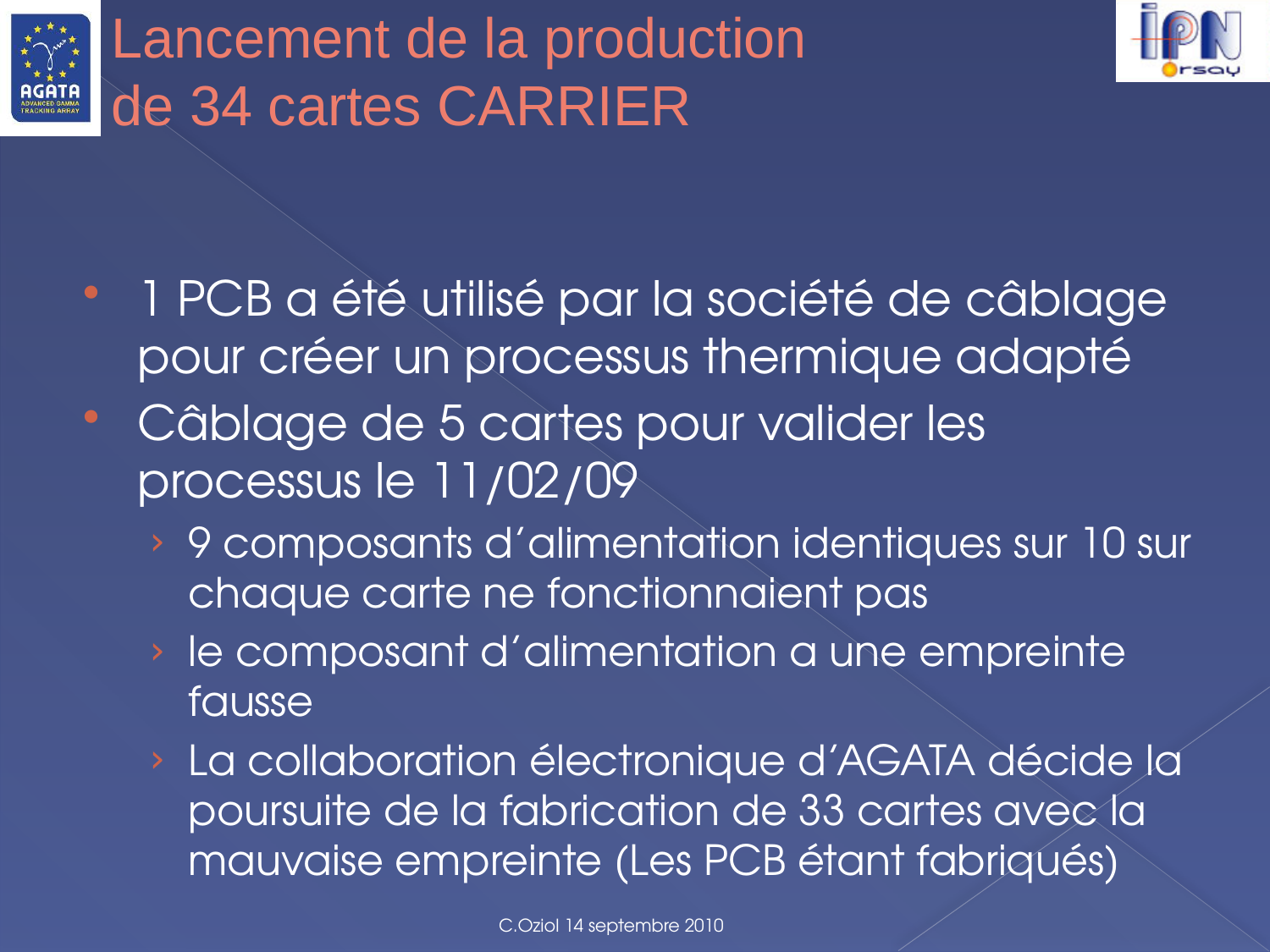

# Lancement de la production de 34 cartes CARRIER
1 PCB a été utilisé par la société de câblage pour créer un processus thermique adapté
Câblage de 5 cartes pour valider les processus le 11/02/09
9 composants d’alimentation identiques sur 10 sur chaque carte ne fonctionnaient pas
le composant d’alimentation a une empreinte fausse
La collaboration électronique d’AGATA décide la poursuite de la fabrication de 33 cartes avec la mauvaise empreinte (Les PCB étant fabriqués)
C.Oziol 14 septembre 2010